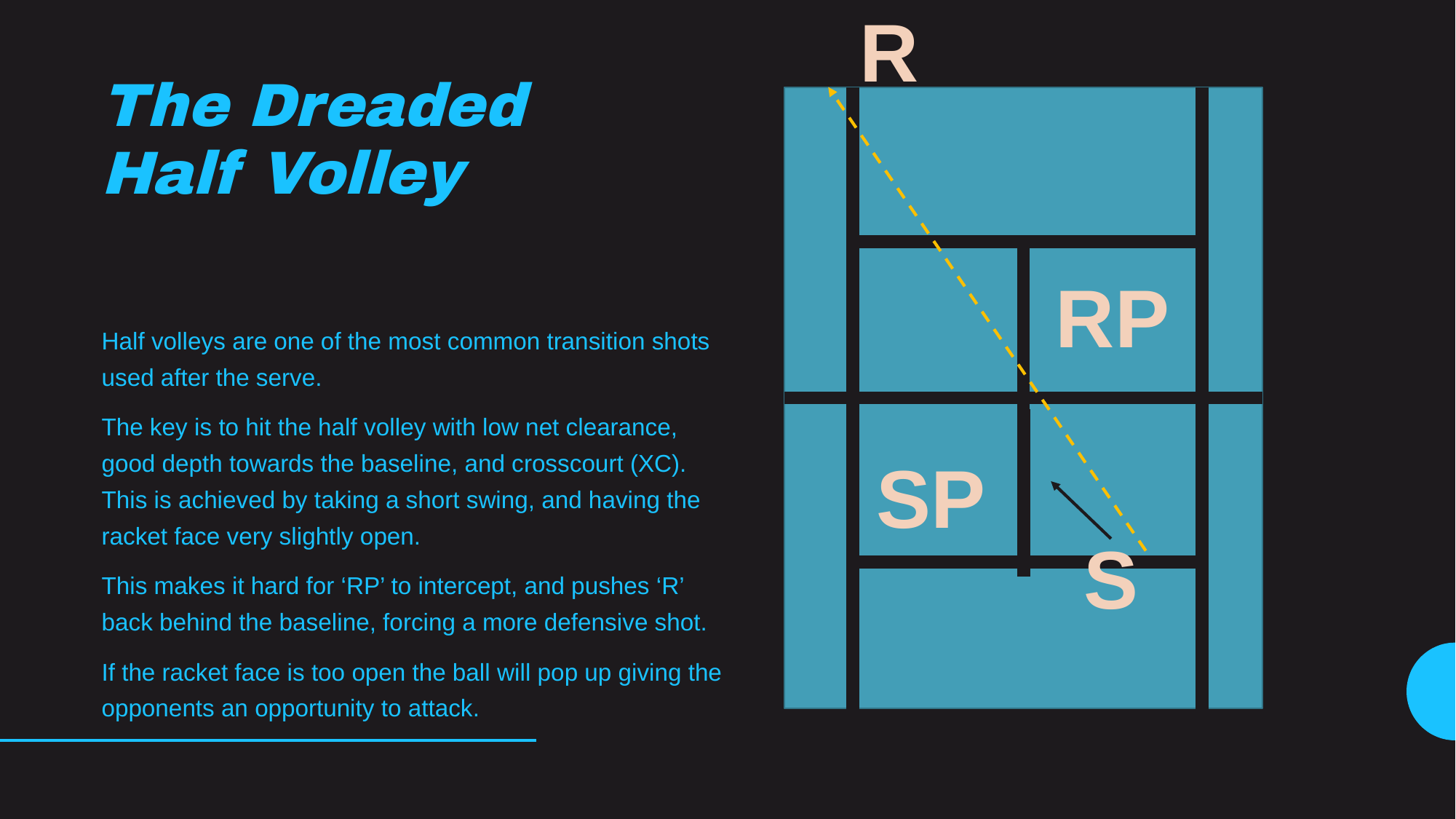

R
# The Dreaded Half Volley

RP
Half volleys are one of the most common transition shots used after the serve.
The key is to hit the half volley with low net clearance, good depth towards the baseline, and crosscourt (XC). This is achieved by taking a short swing, and having the racket face very slightly open.
This makes it hard for ‘RP’ to intercept, and pushes ‘R’ back behind the baseline, forcing a more defensive shot.
If the racket face is too open the ball will pop up giving the opponents an opportunity to attack.

SP
S